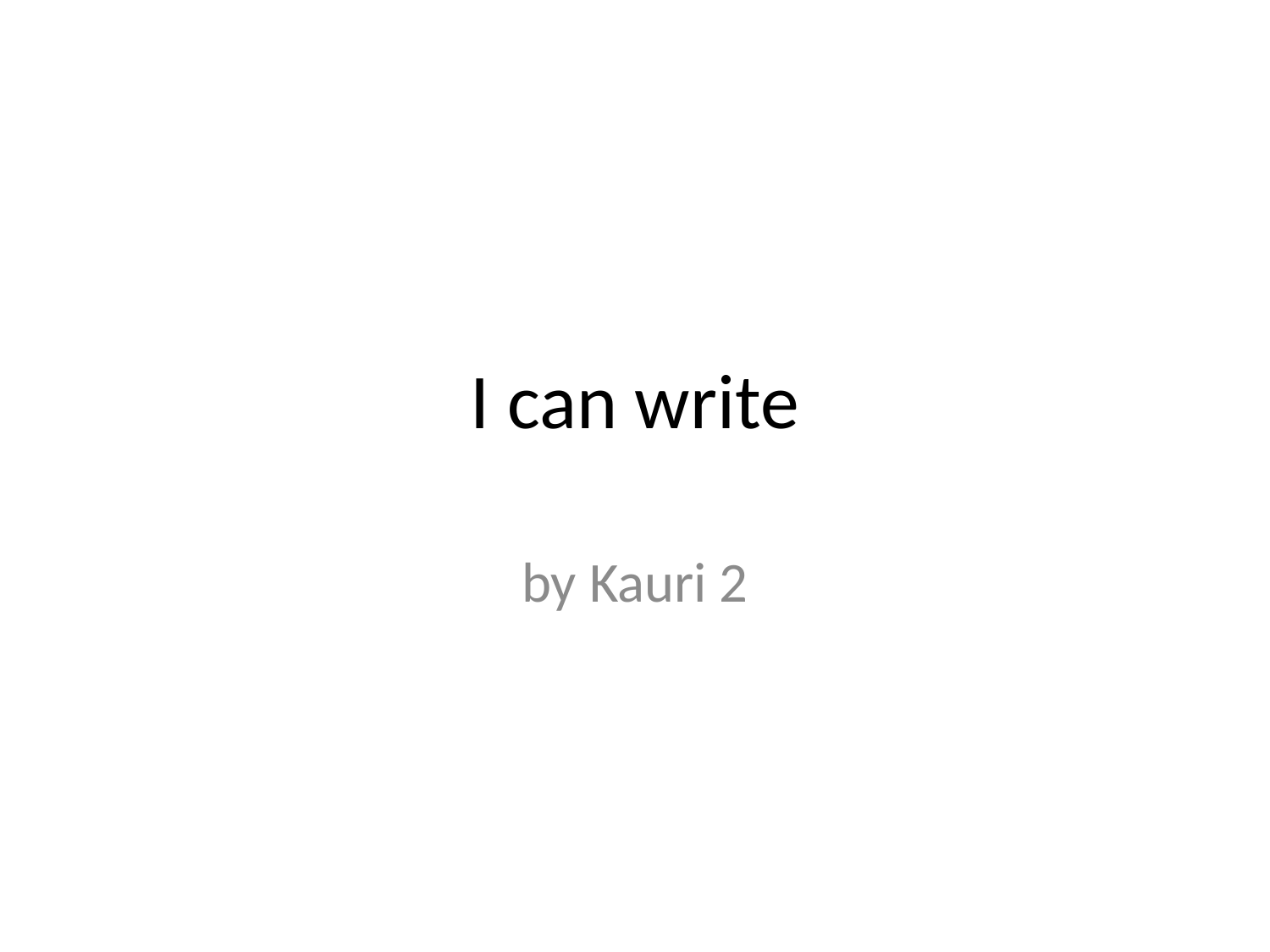

# I can write
by Kauri 2